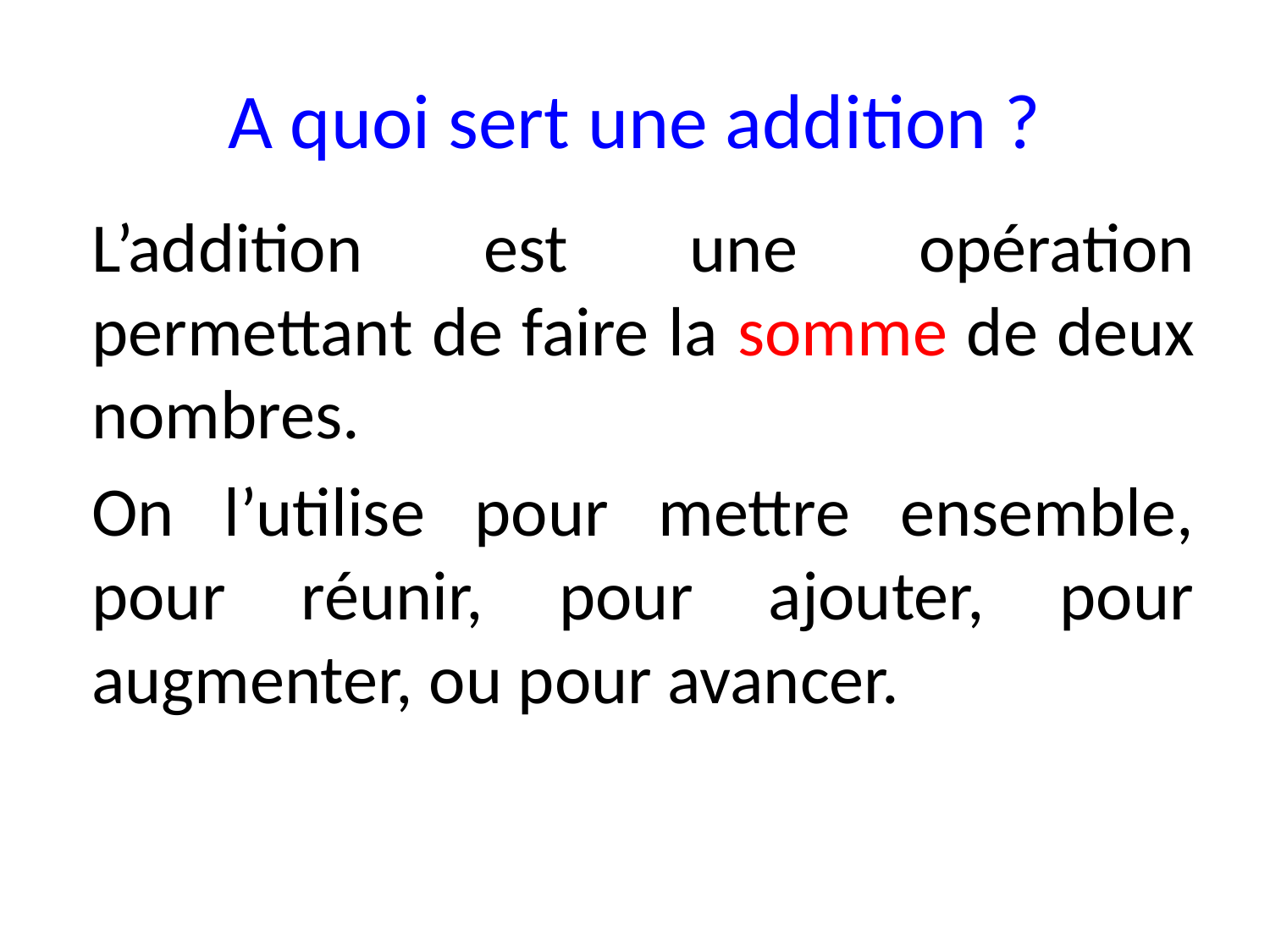

# A quoi sert une addition ?
L’addition est une opération permettant de faire la somme de deux nombres.
On l’utilise pour mettre ensemble, pour réunir, pour ajouter, pour augmenter, ou pour avancer.